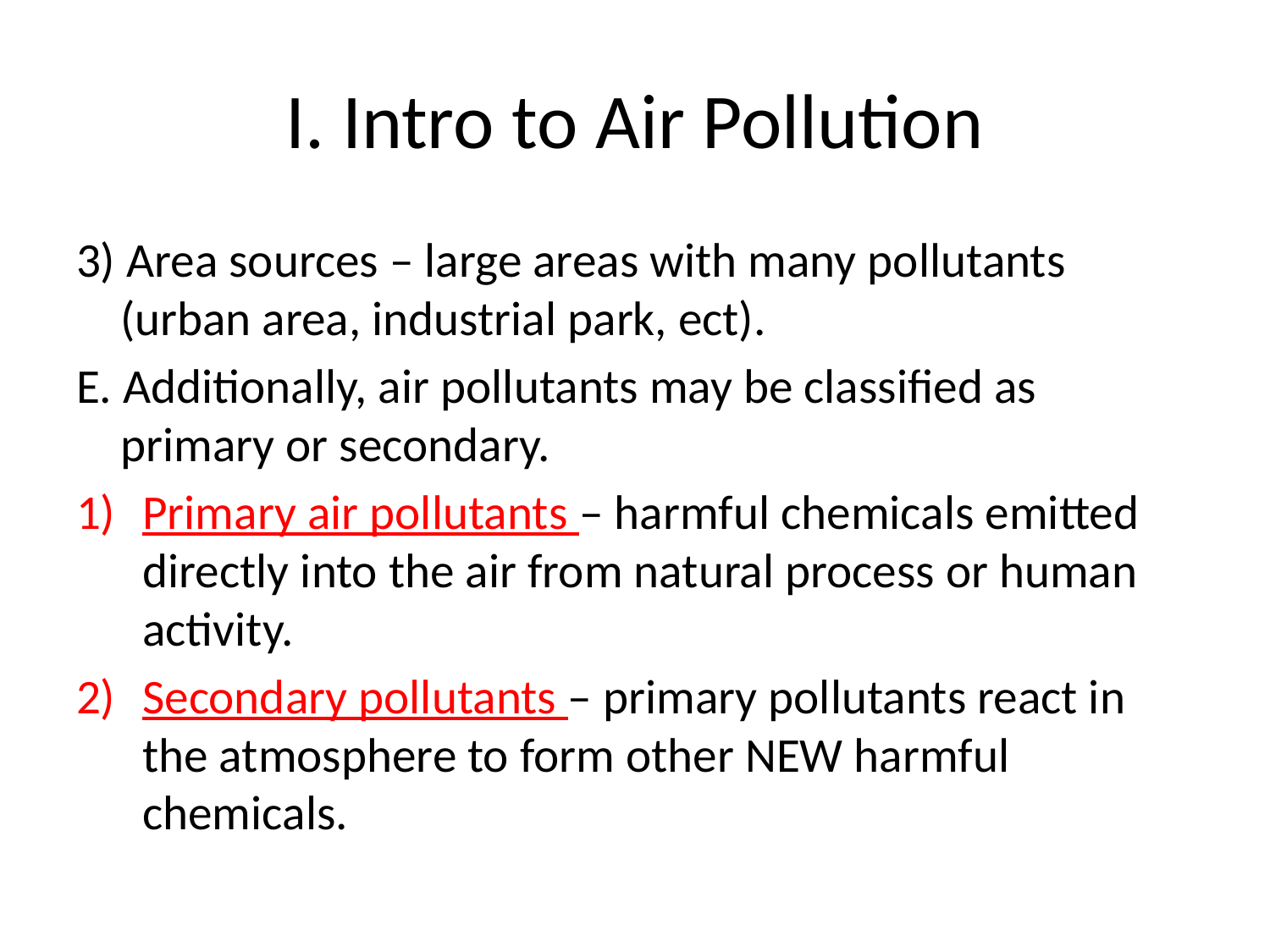

# I. Intro to Air Pollution
3) Area sources – large areas with many pollutants (urban area, industrial park, ect).
E. Additionally, air pollutants may be classified as primary or secondary.
Primary air pollutants – harmful chemicals emitted directly into the air from natural process or human activity.
Secondary pollutants – primary pollutants react in the atmosphere to form other NEW harmful chemicals.